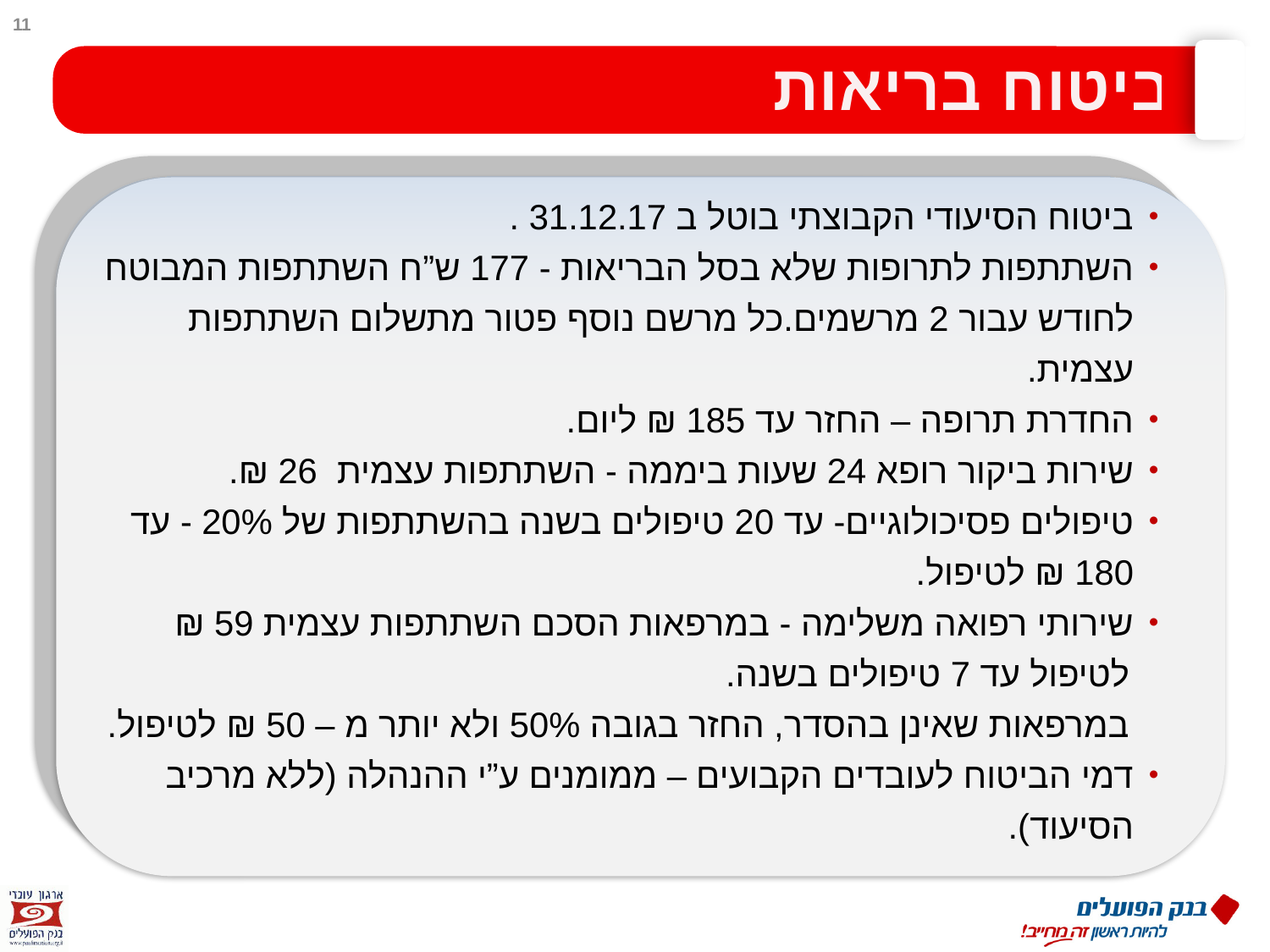

11
# ביטוח בריאות
ביטוח הסיעודי הקבוצתי בוטל ב 31.12.17 .
השתתפות לתרופות שלא בסל הבריאות - 177 ש”ח השתתפות המבוטח לחודש עבור 2 מרשמים.כל מרשם נוסף פטור מתשלום השתתפות עצמית.
החדרת תרופה – החזר עד 185 ₪ ליום.
שירות ביקור רופא 24 שעות ביממה - השתתפות עצמית  26 ₪.
טיפולים פסיכולוגיים- עד 20 טיפולים בשנה בהשתתפות של 20% - עד 180 ₪ לטיפול.
שירותי רפואה משלימה - במרפאות הסכם השתתפות עצמית 59 ₪
   לטיפול עד 7 טיפולים בשנה.
   במרפאות שאינן בהסדר, החזר בגובה 50% ולא יותר מ – 50 ₪ לטיפול.
דמי הביטוח לעובדים הקבועים – ממומנים ע”י ההנהלה (ללא מרכיב הסיעוד).